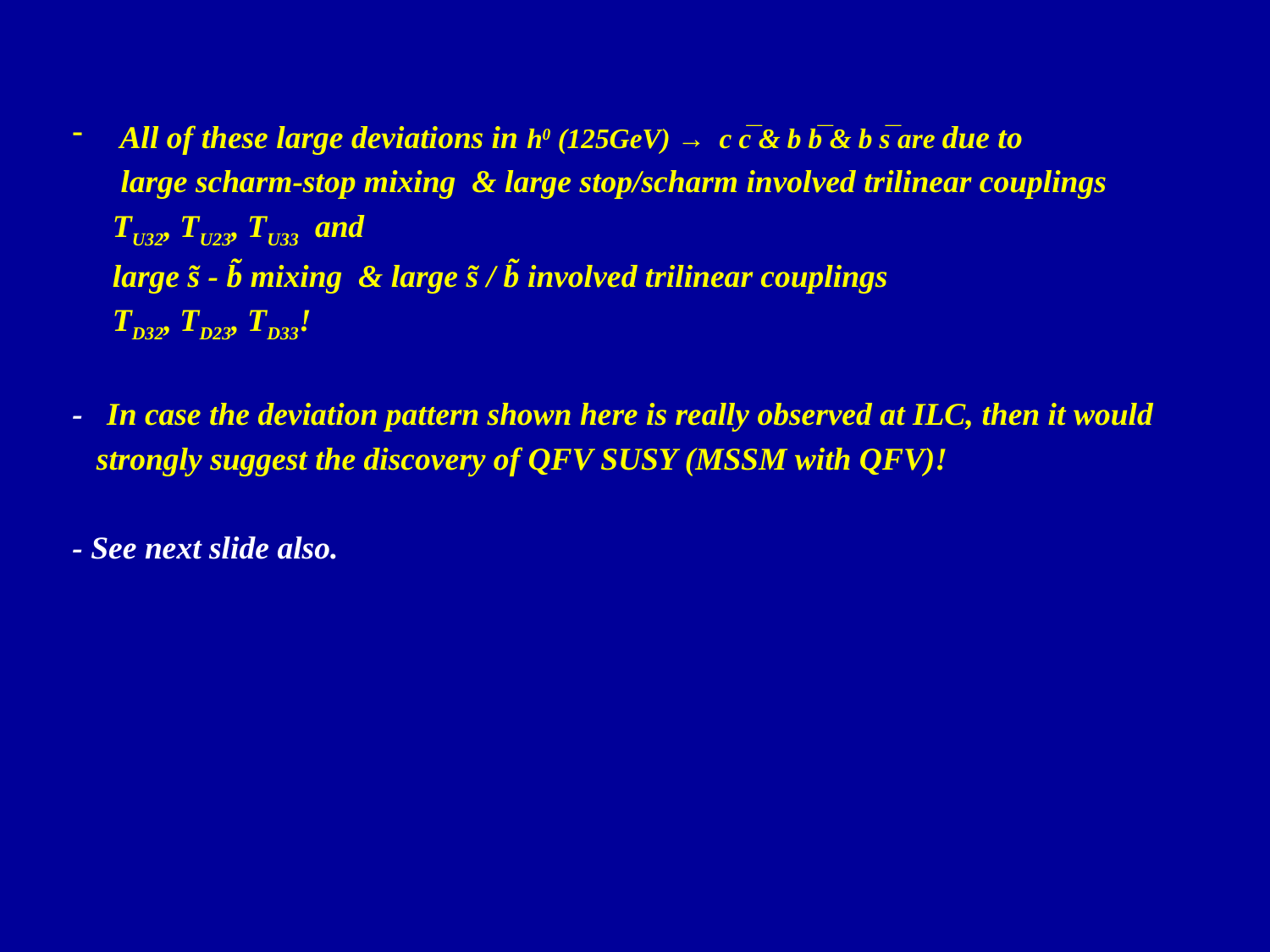

All of these large deviations in h0 (125GeV) →  c c̅ & b b̅ & b s̅ are due to
      large scharm-stop mixing  & large stop/scharm involved trilinear couplings
     TU32, TU23, TU33  and
     large s̃ - b̃ mixing  & large s̃ / b̃ involved trilinear couplings
     TD32, TD23, TD33!

-   In case the deviation pattern shown here is really observed at ILC, then it would
   strongly suggest the discovery of QFV SUSY (MSSM with QFV)!

- See next slide also.